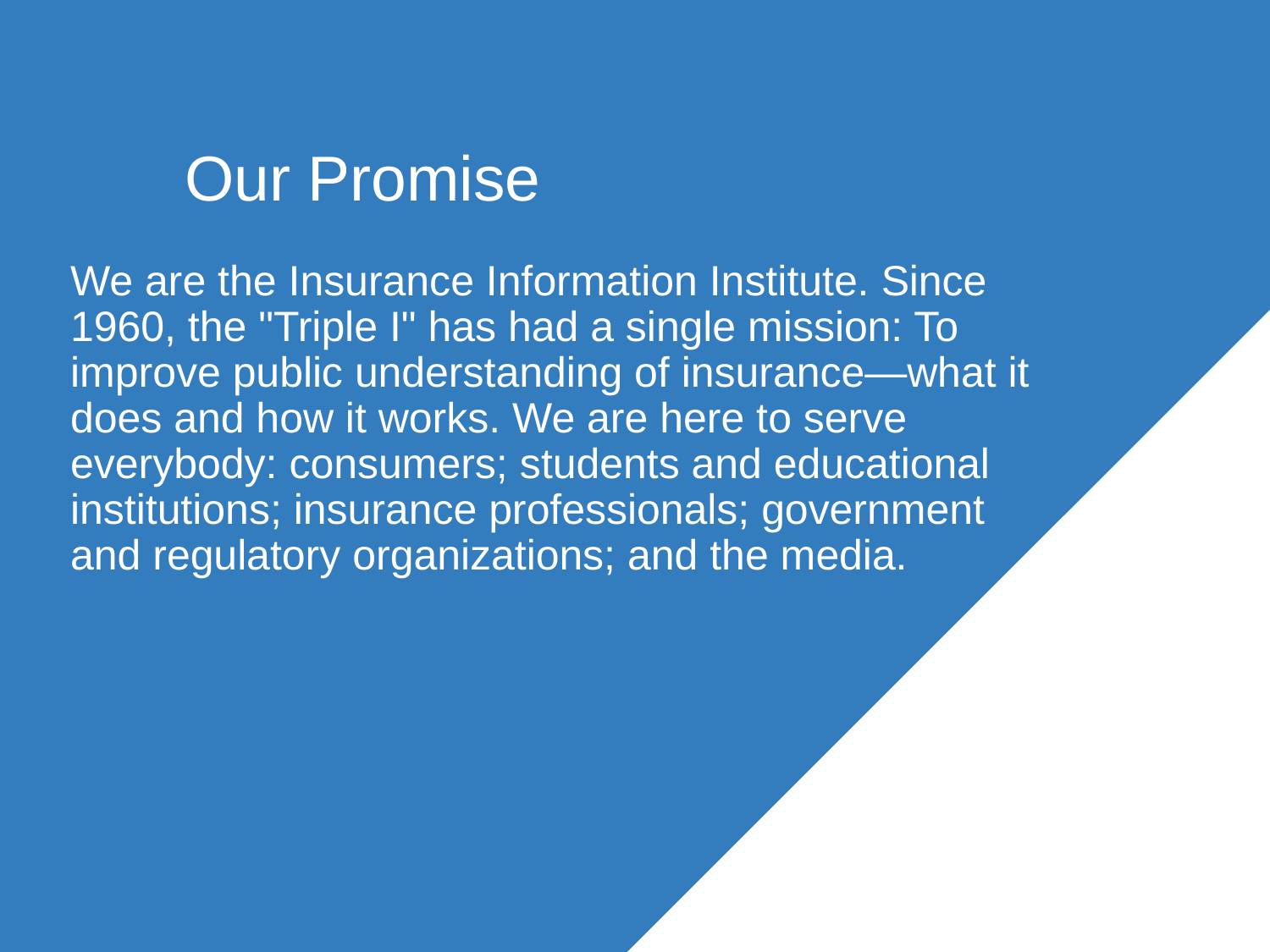

# Our Promise
We are the Insurance Information Institute. Since 1960, the "Triple I" has had a single mission: To improve public understanding of insurance—what it does and how it works. We are here to serve everybody: consumers; students and educational institutions; insurance professionals; government and regulatory organizations; and the media.